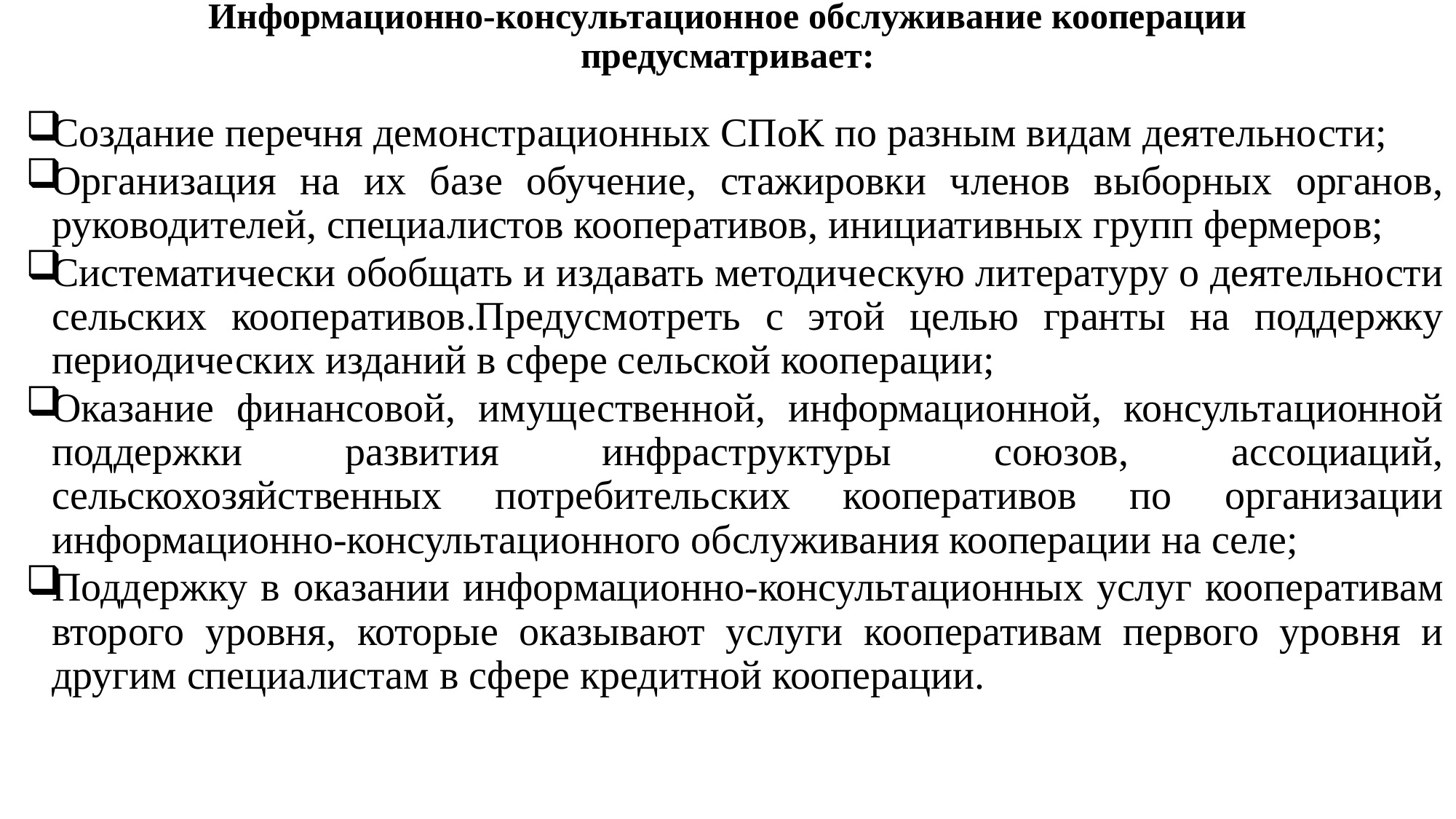

# Информационно-консультационное обслуживание кооперации предусматривает:

Создание перечня демонстрационных СПоК по разным видам деятельности;
Организация на их базе обучение, стажировки членов выборных органов, руководителей, специалистов кооперативов, инициативных групп фермеров;
Систематически обобщать и издавать методическую литературу о деятельности сельских кооперативов.Предусмотреть с этой целью гранты на поддержку периодических изданий в сфере сельской кооперации;
Оказание финансовой, имущественной, информационной, консультационной поддержки развития инфраструктуры союзов, ассоциаций, сельскохозяйственных потребительских кооперативов по организации информационно-консультационного обслуживания кооперации на селе;
Поддержку в оказании информационно-консультационных услуг кооперативам второго уровня, которые оказывают услуги кооперативам первого уровня и другим специалистам в сфере кредитной кооперации.